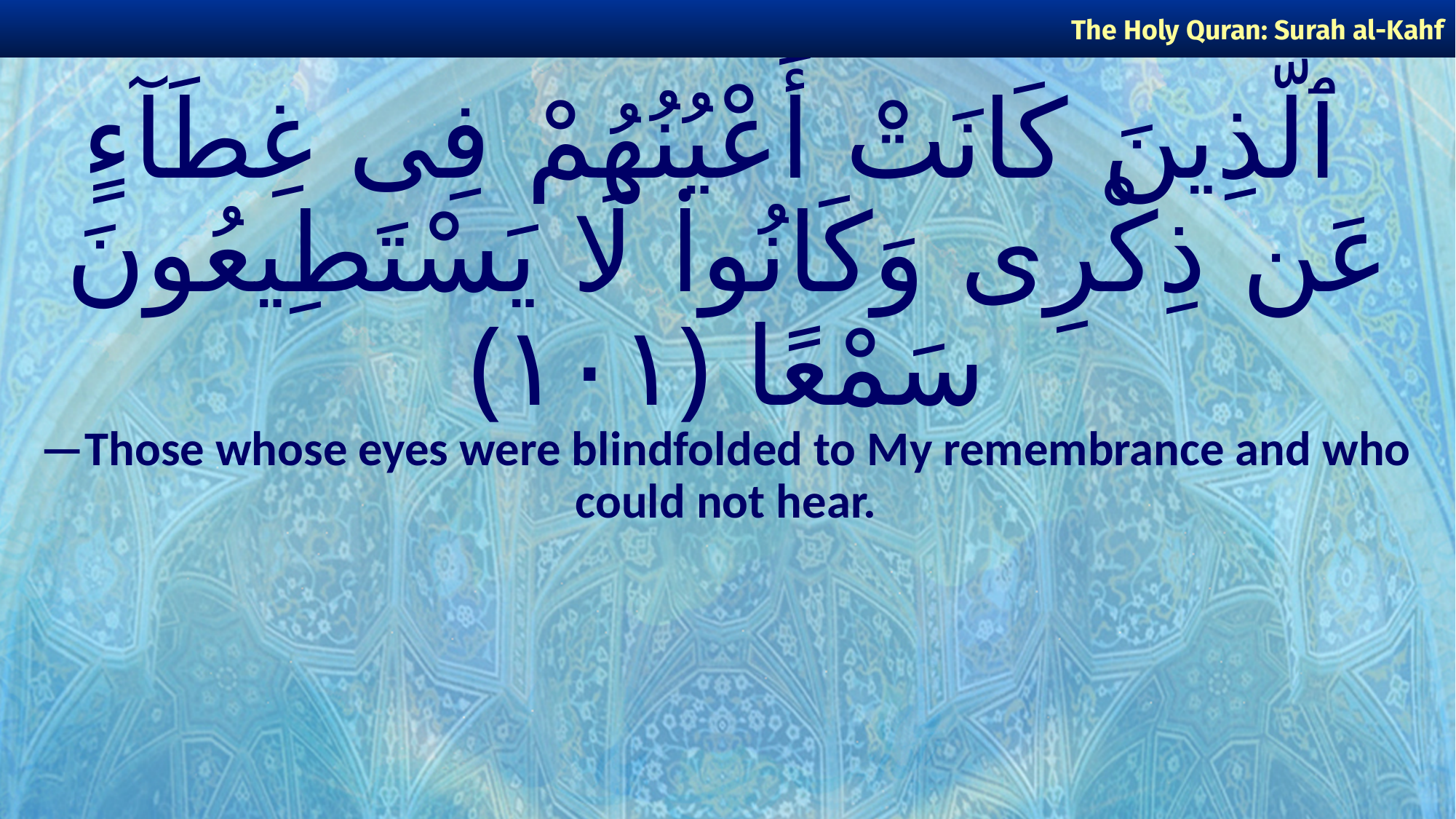

The Holy Quran: Surah al-Kahf
# ٱلَّذِينَ كَانَتْ أَعْيُنُهُمْ فِى غِطَآءٍ عَن ذِكْرِى وَكَانُوا۟ لَا يَسْتَطِيعُونَ سَمْعًا ﴿١٠١﴾
—Those whose eyes were blindfolded to My remembrance and who could not hear.